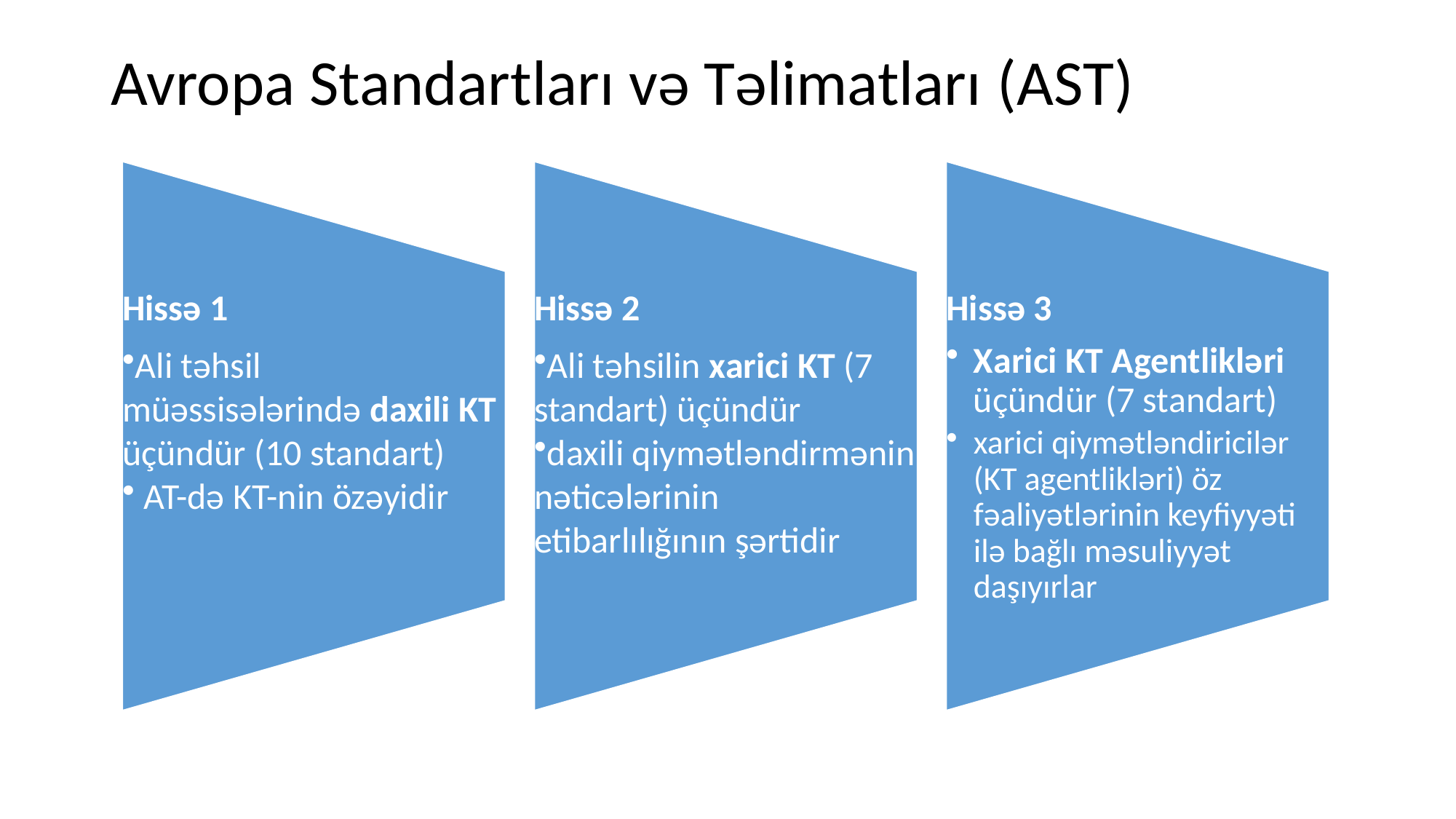

# Avropa Standartları və Təlimatları (AST)

Hissə 1
Ali təhsil müəssisələrində daxili KT üçündür (10 standart)
 AT-də KT-nin özəyidir

Hissə 2
Ali təhsilin xarici KT (7 standart) üçündür
daxili qiymətləndirmənin nəticələrinin etibarlılığının şərtidir

Hissə 3
Xarici KT Agentlikləri üçündür (7 standart)
xarici qiymətləndiricilər (KT agentlikləri) öz fəaliyətlərinin keyfiyyəti ilə bağlı məsuliyyət daşıyırlar